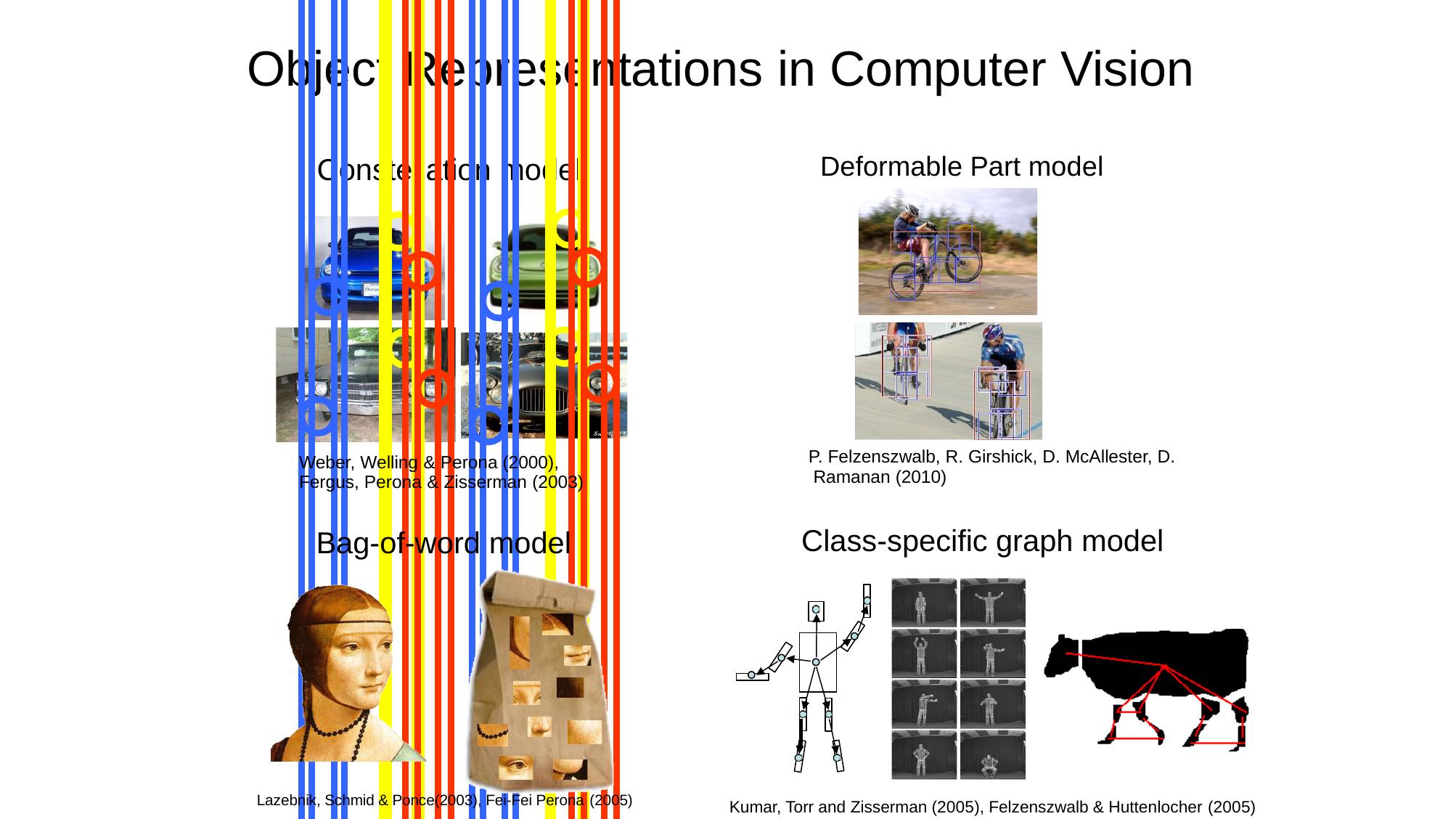

# Object Representations in Computer Vision
Deformable Part model
Constellation model

P. Felzenszwalb, R. Girshick, D. McAllester, D.  Ramanan (2010)
Weber, Welling & Perona (2000),  Fergus, Perona & Zisserman (2003)
Class-specific graph model
Bag-of-word model

Lazebnik, Schmid & Ponce(2003), Fei-Fei Perona (2005)
Kumar, Torr and Zisserman (2005), Felzenszwalb & Huttenlocher (2005)